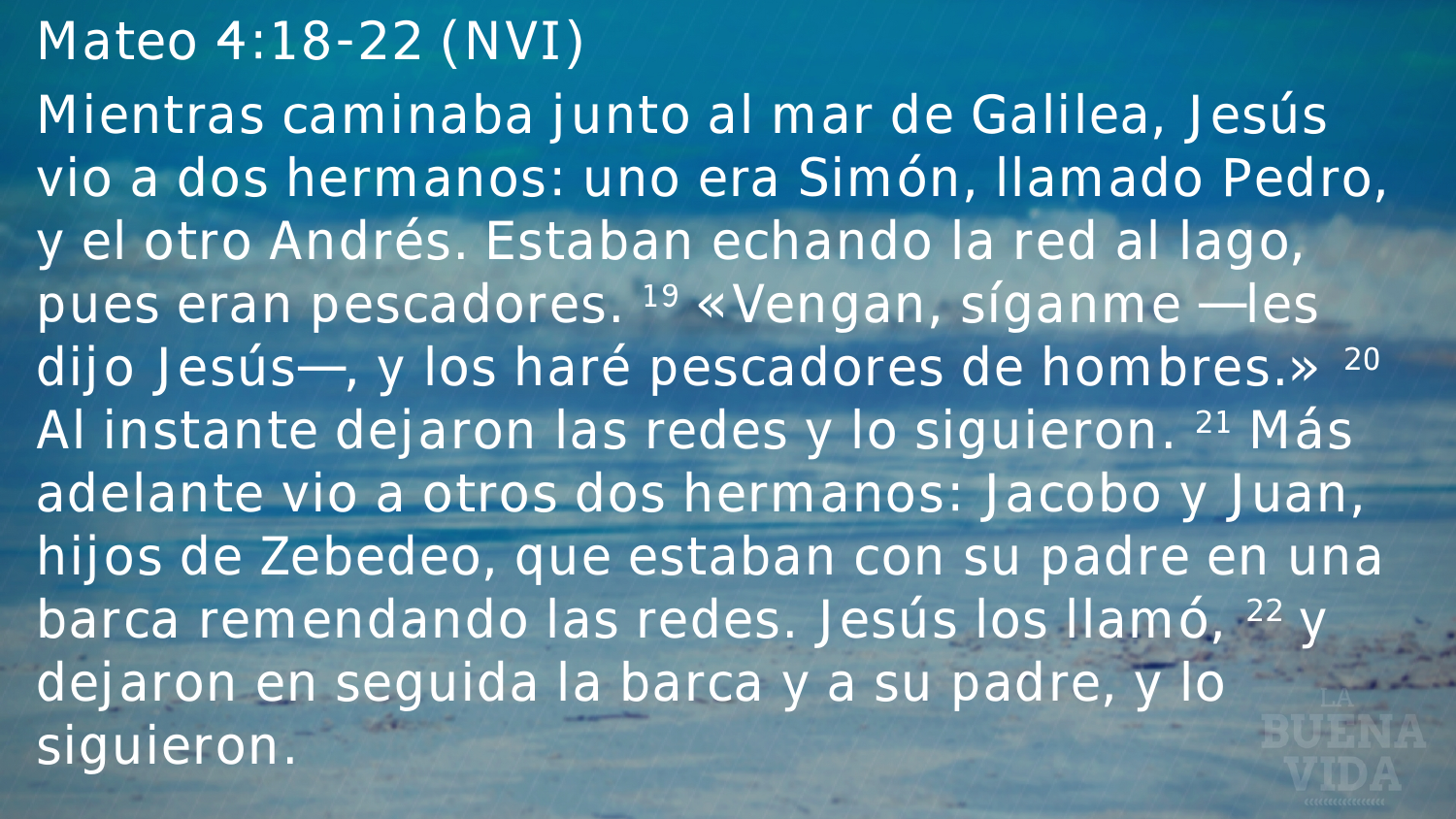

Mateo 4:18-22 (NVI)
Mientras caminaba junto al mar de Galilea, Jesús vio a dos hermanos: uno era Simón, llamado Pedro, y el otro Andrés. Estaban echando la red al lago, pues eran pescadores. 19 «Vengan, síganme —les dijo Jesús—, y los haré pescadores de hombres.» 20 Al instante dejaron las redes y lo siguieron. 21 Más adelante vio a otros dos hermanos: Jacobo y Juan, hijos de Zebedeo, que estaban con su padre en una barca remendando las redes. Jesús los llamó, 22 y dejaron en seguida la barca y a su padre, y lo siguieron.